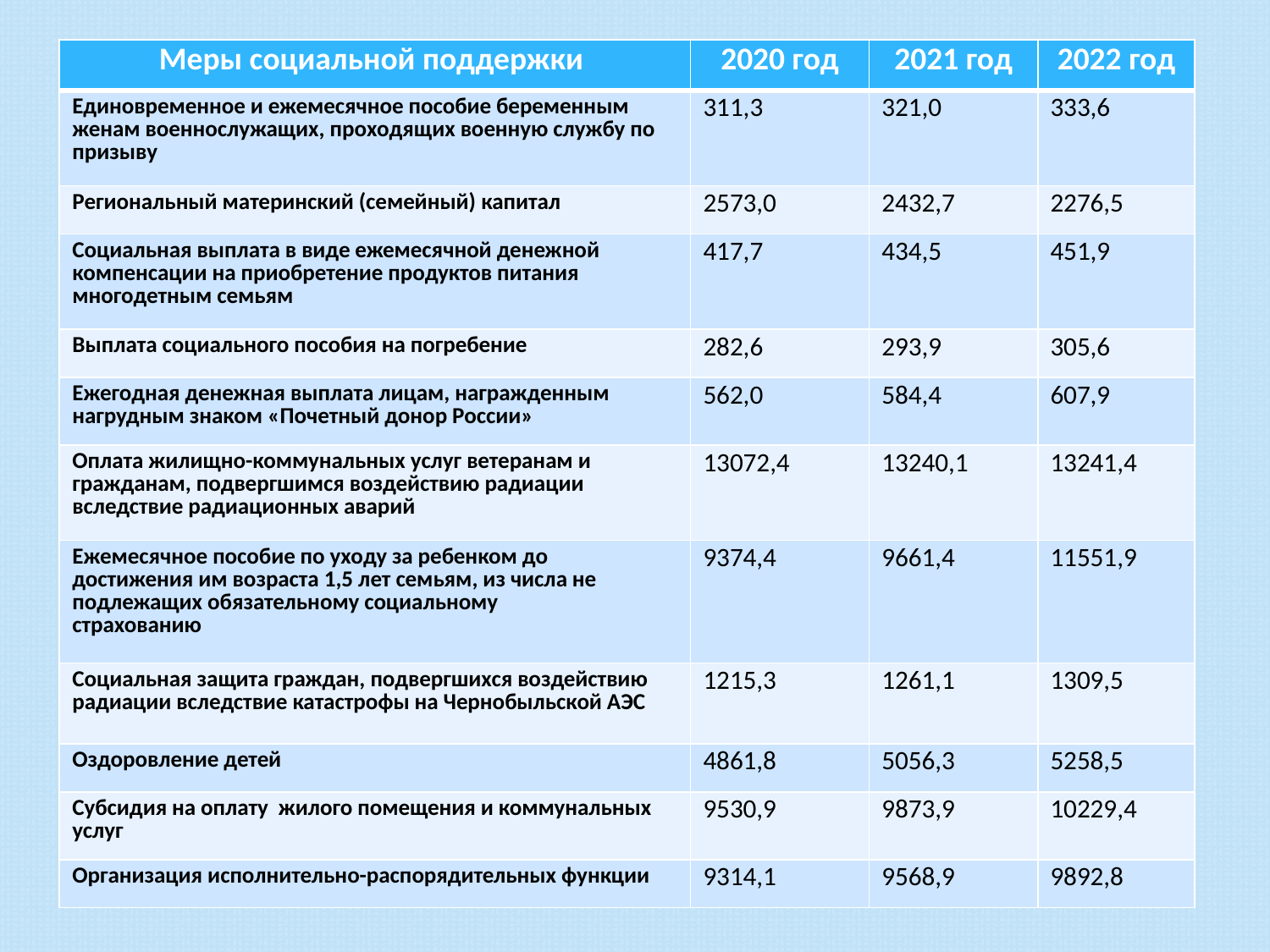

| Меры социальной поддержки | 2020 год | 2021 год | 2022 год |
| --- | --- | --- | --- |
| Единовременное и ежемесячное пособие беременным женам военнослужащих, проходящих военную службу по призыву | 311,3 | 321,0 | 333,6 |
| Региональный материнский (семейный) капитал | 2573,0 | 2432,7 | 2276,5 |
| Социальная выплата в виде ежемесячной денежной компенсации на приобретение продуктов питания многодетным семьям | 417,7 | 434,5 | 451,9 |
| Выплата социального пособия на погребение | 282,6 | 293,9 | 305,6 |
| Ежегодная денежная выплата лицам, награжденным нагрудным знаком «Почетный донор России» | 562,0 | 584,4 | 607,9 |
| Оплата жилищно-коммунальных услуг ветеранам и гражданам, подвергшимся воздействию радиации вследствие радиационных аварий | 13072,4 | 13240,1 | 13241,4 |
| Ежемесячное пособие по уходу за ребенком до достижения им возраста 1,5 лет семьям, из числа не подлежащих обязательному социальному страхованию | 9374,4 | 9661,4 | 11551,9 |
| Социальная защита граждан, подвергшихся воздействию радиации вследствие катастрофы на Чернобыльской АЭС | 1215,3 | 1261,1 | 1309,5 |
| Оздоровление детей | 4861,8 | 5056,3 | 5258,5 |
| Субсидия на оплату жилого помещения и коммунальных услуг | 9530,9 | 9873,9 | 10229,4 |
| Организация исполнительно-распорядительных функции | 9314,1 | 9568,9 | 9892,8 |